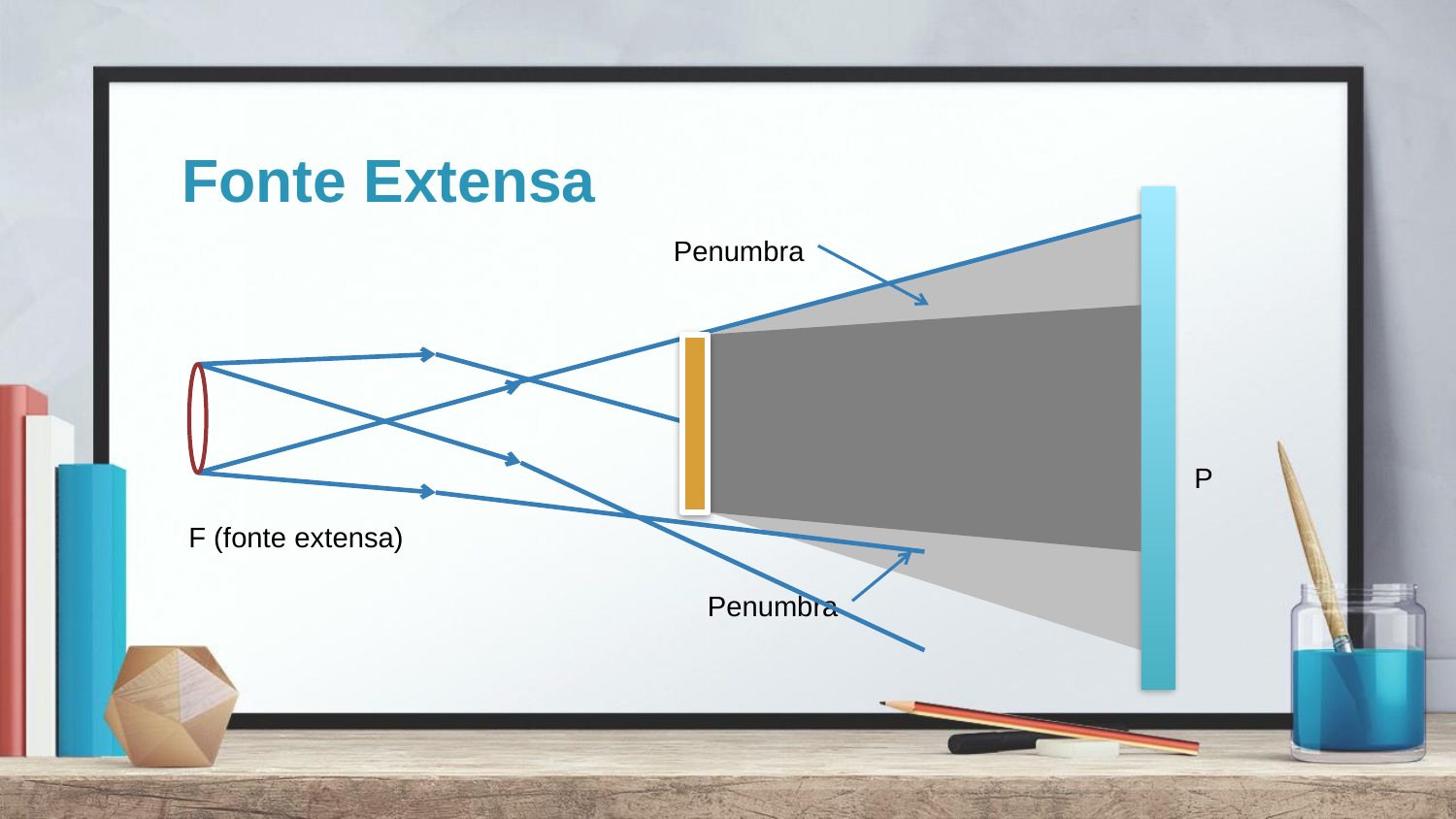

# Fonte Extensa

Penumbra

P
F (fonte extensa)
Penumbra